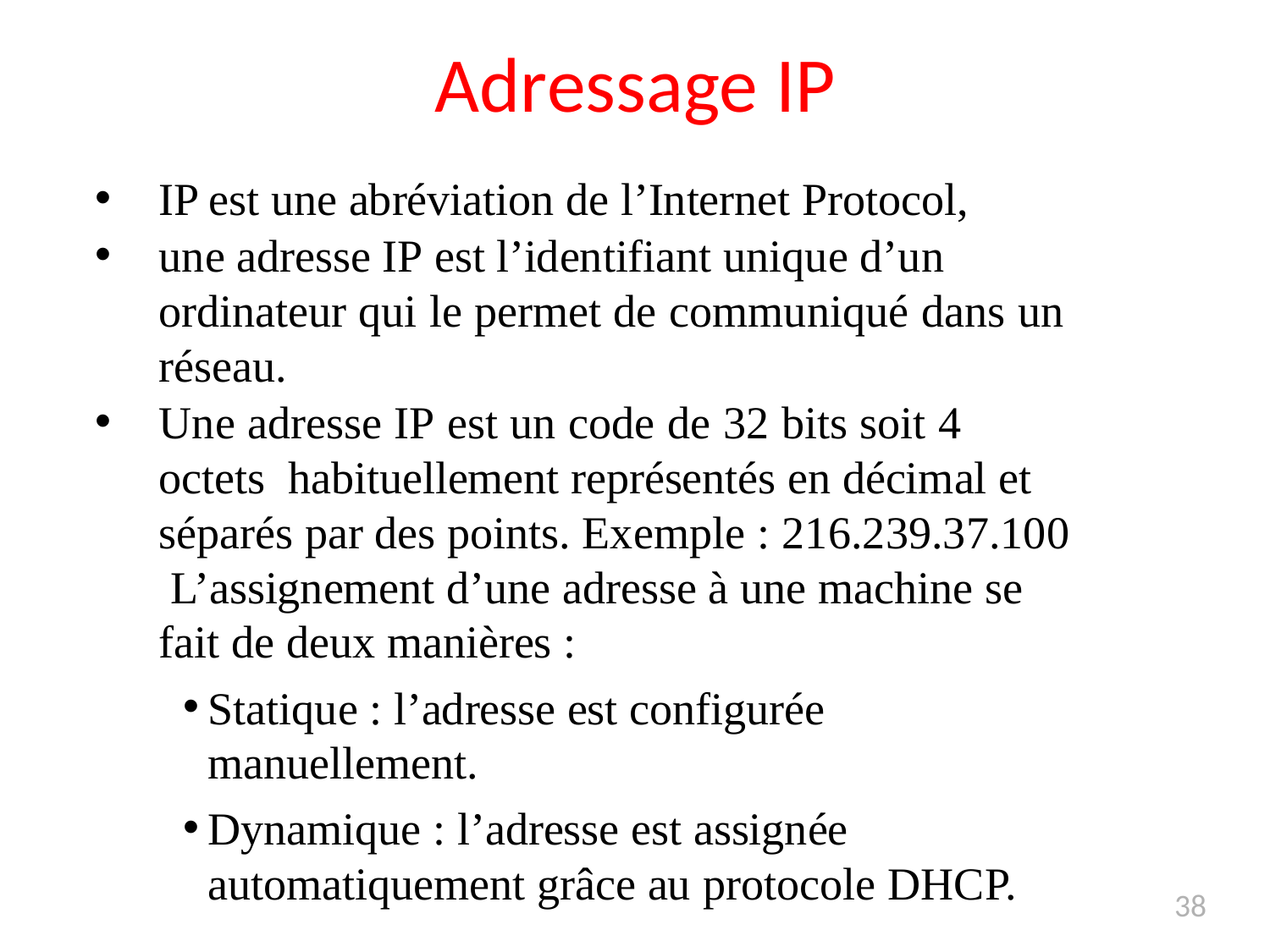

# Adressage IP
IP est une abréviation de l’Internet Protocol,
une adresse IP est l’identifiant unique d’un ordinateur qui le permet de communiqué dans un réseau.
Une adresse IP est un code de 32 bits soit 4 octets  habituellement représentés en décimal et séparés par des points. Exemple : 216.239.37.100  L’assignement d’une adresse à une machine se fait de deux manières :
Statique : l’adresse est configurée manuellement.
Dynamique : l’adresse est assignée automatiquement grâce au protocole DHCP.

38